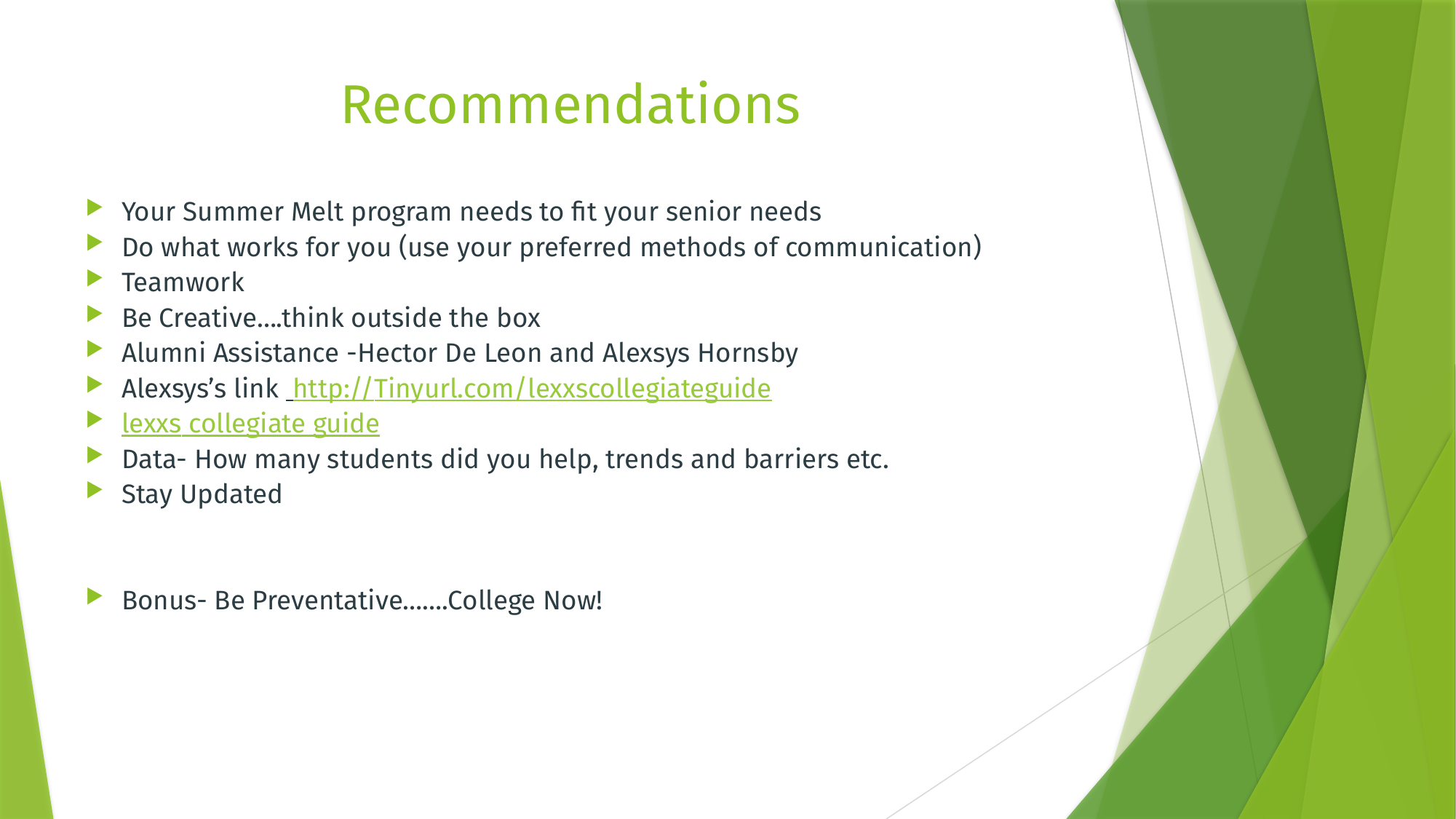

# Recommendations

Your Summer Melt program needs to fit your senior needs
Do what works for you (use your preferred methods of communication)
Teamwork
Be Creative….think outside the box
Alumni Assistance -Hector De Leon and Alexsys Hornsby
Alexsys’s link  http://Tinyurl.com/lexxscollegiateguide
lexxs collegiate guide
Data- How many students did you help, trends and barriers etc.
Stay Updated

Bonus- Be Preventative…….College Now!